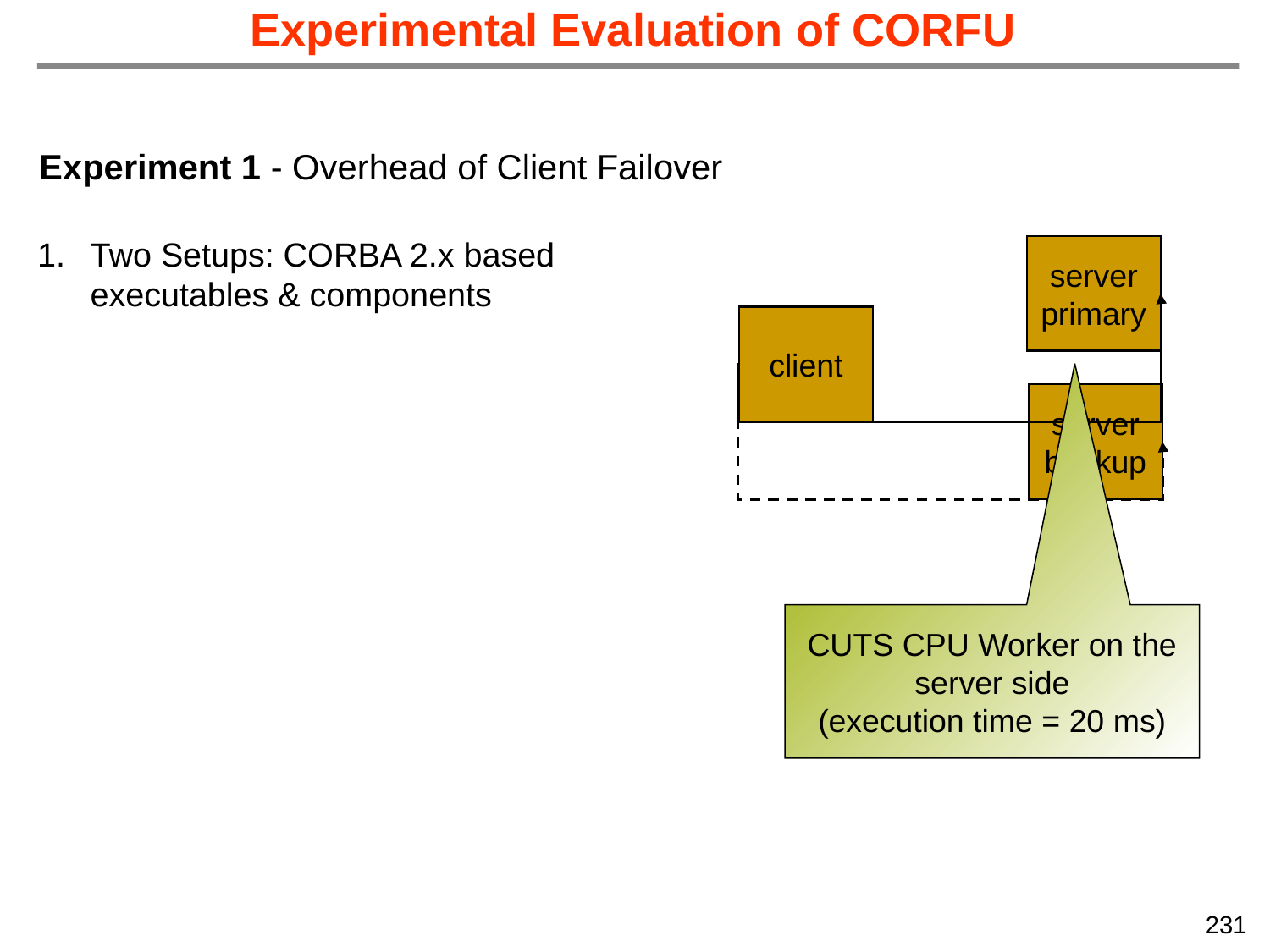

Experimental Evaluation of CORFU
Experiment 1 - Overhead of Client Failover
Two Setups: CORBA 2.x based executables & components
server
primary

client
server
backup
CUTS CPU Worker on the server side
(execution time = 20 ms)
231